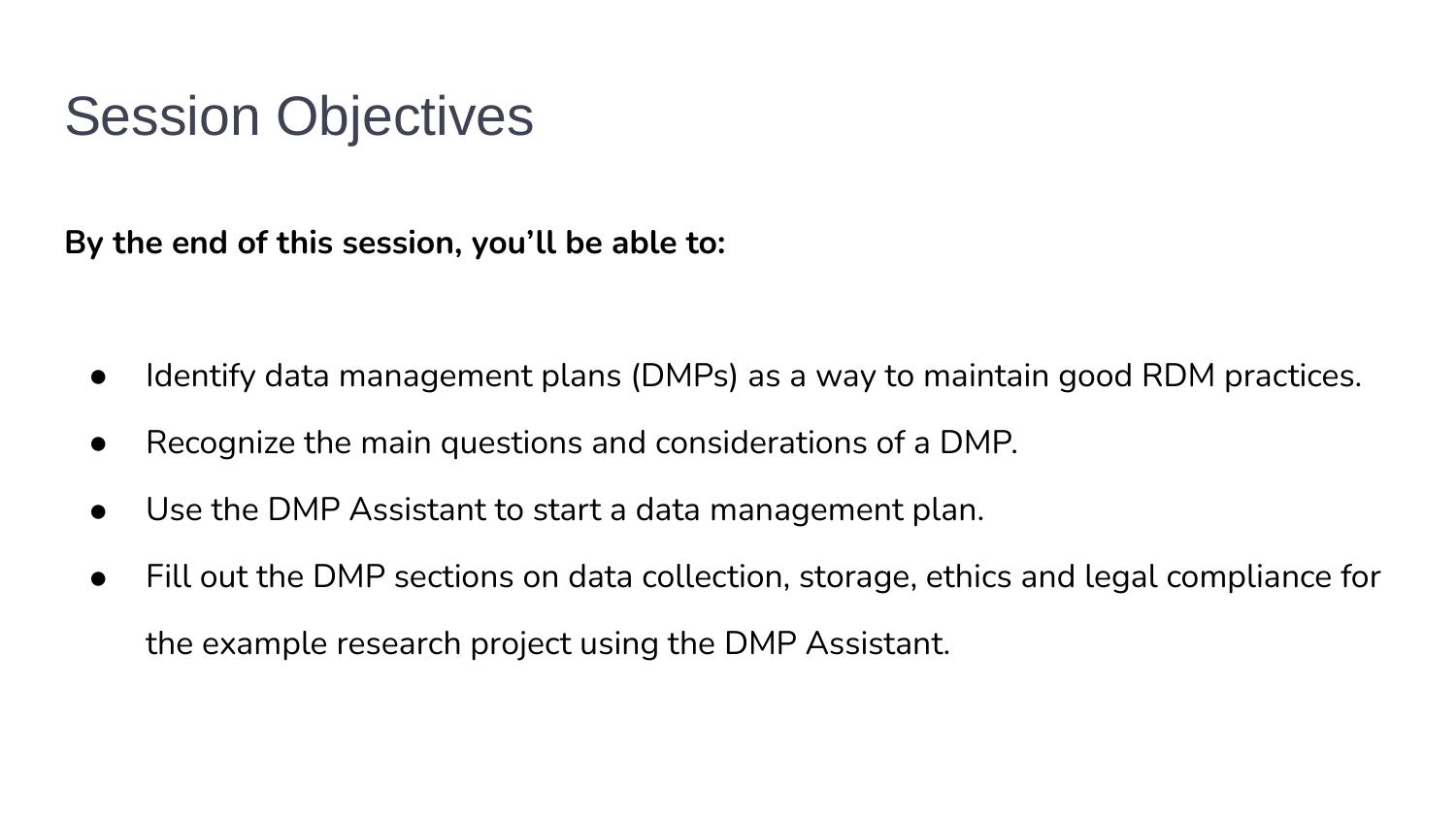

# Session Objectives
By the end of this session, you’ll be able to:

Identify data management plans (DMPs) as a way to maintain good RDM practices.
Recognize the main questions and considerations of a DMP.
Use the DMP Assistant to start a data management plan.
Fill out the DMP sections on data collection, storage, ethics and legal compliance for the example research project using the DMP Assistant.